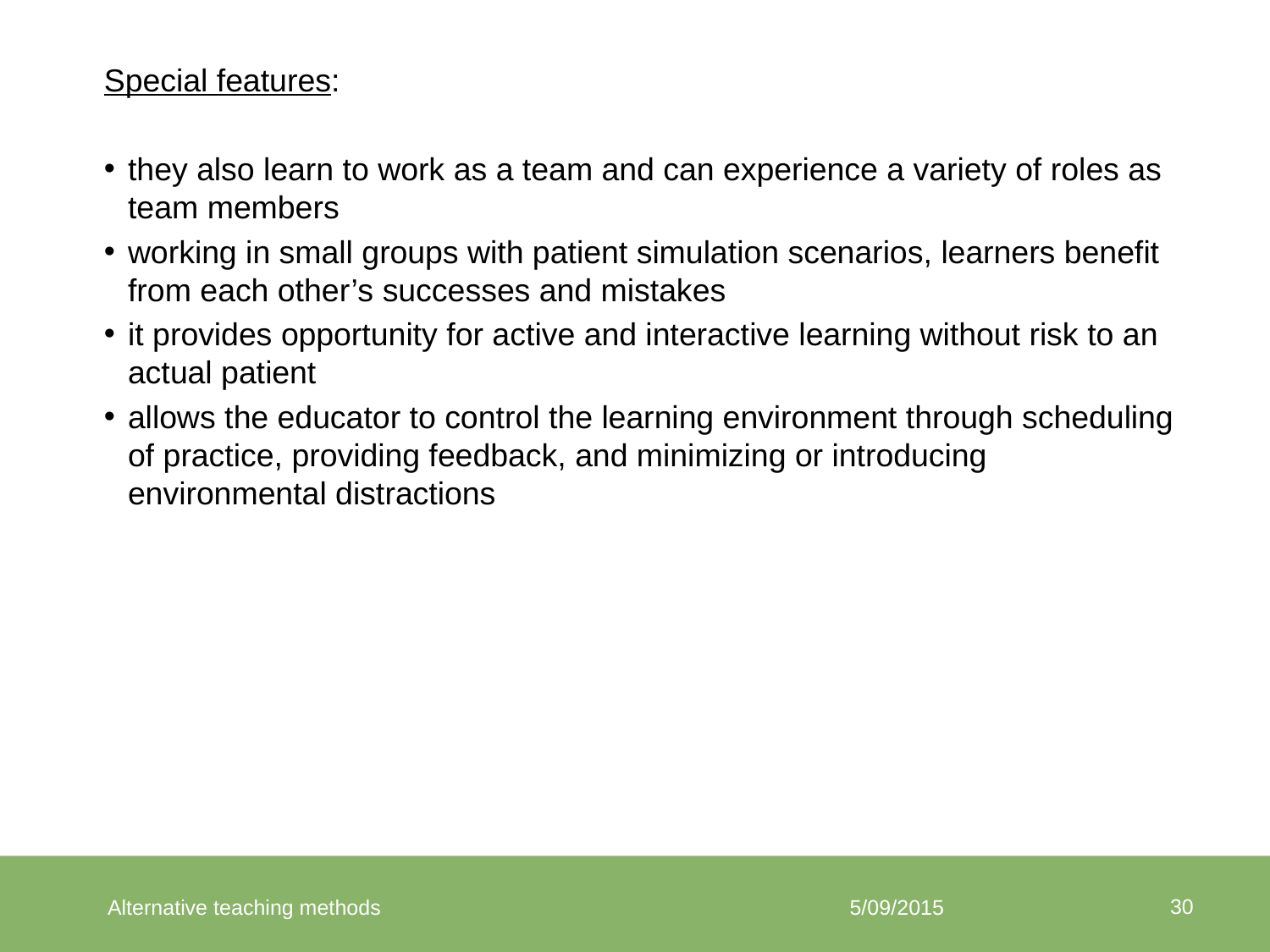

Special features:

they also learn to work as a team and can experience a variety of roles as team members
working in small groups with patient simulation scenarios, learners benefit from each other’s successes and mistakes
it provides opportunity for active and interactive learning without risk to an actual patient
allows the educator to control the learning environment through scheduling of practice, providing feedback, and minimizing or introducing environmental distractions

30
Alternative teaching methods
5/09/2015